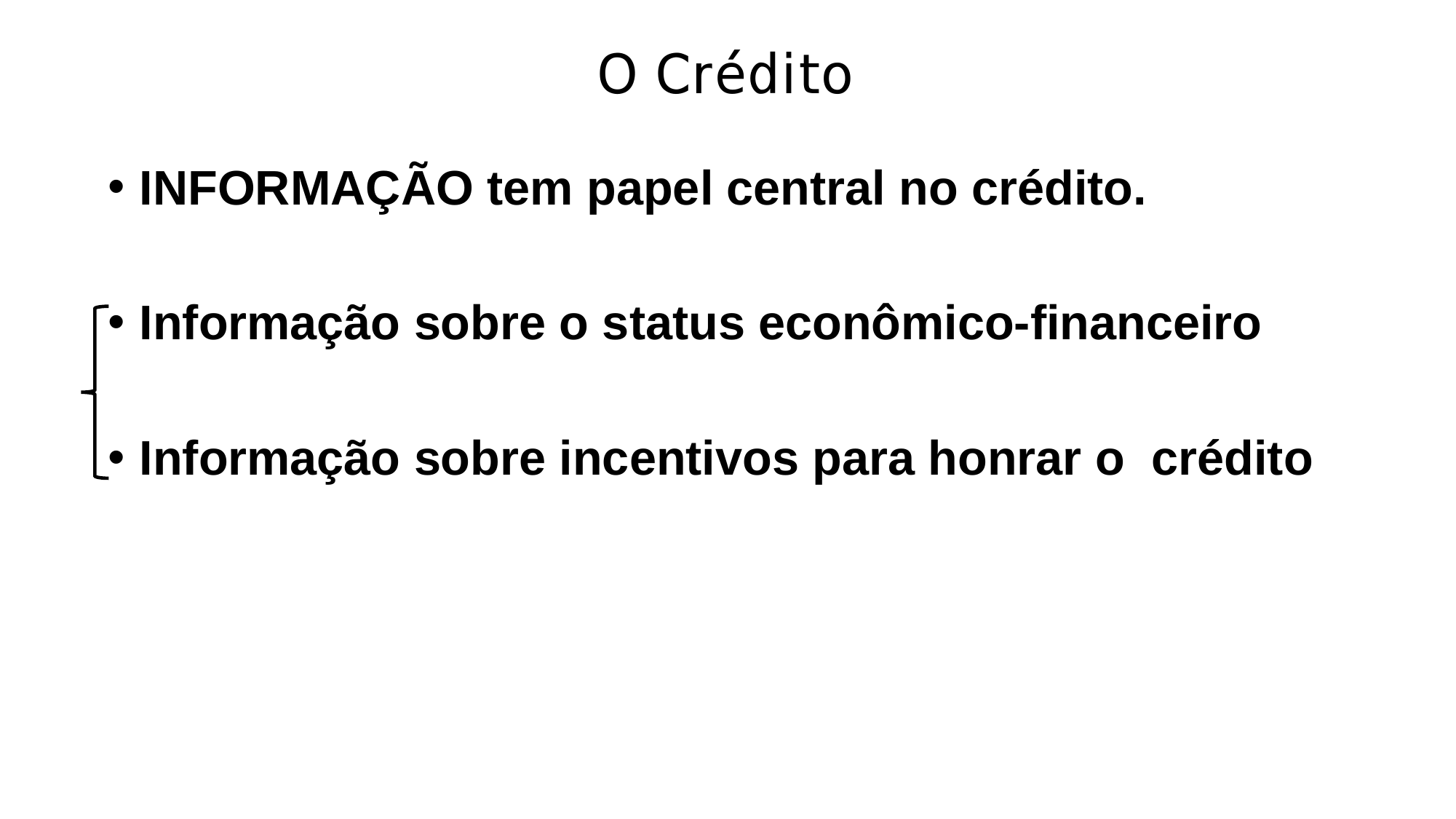

O Crédito
INFORMAÇÃO tem papel central no crédito.

Informação sobre o status econômico-financeiro

Informação sobre incentivos para honrar o  crédito